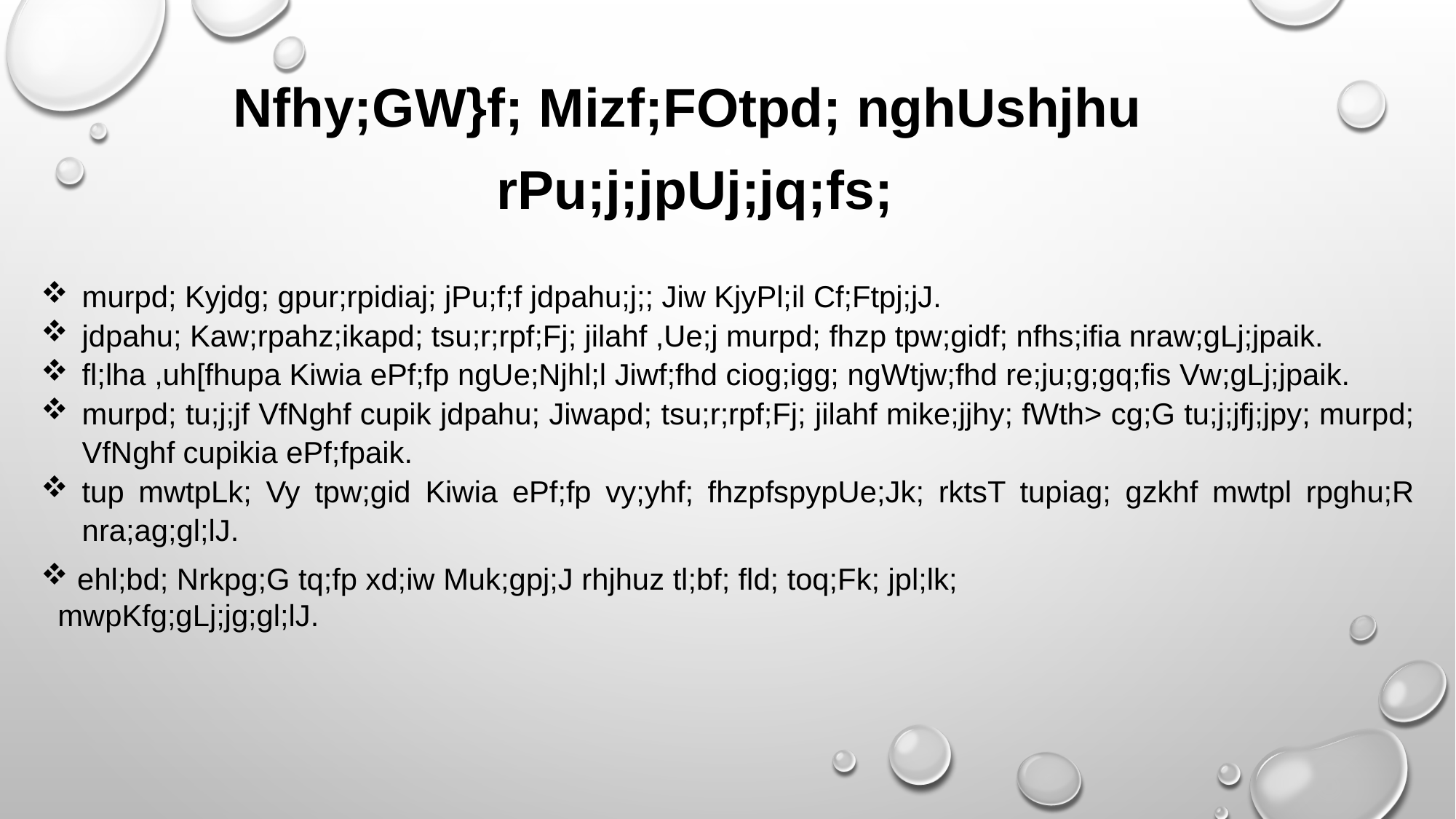

Nfhy;GW}f; Mizf;FOtpd; nghUshjhu
rPu;j;jpUj;jq;fs;
murpd; Kyjdg; gpur;rpidiaj; jPu;f;f jdpahu;j;; Jiw KjyPl;il Cf;Ftpj;jJ.
jdpahu; Kaw;rpahz;ikapd; tsu;r;rpf;Fj; jilahf ,Ue;j murpd; fhzp tpw;gidf; nfhs;ifia nraw;gLj;jpaik.
fl;lha ,uh[fhupa Kiwia ePf;fp ngUe;Njhl;l Jiwf;fhd ciog;igg; ngWtjw;fhd re;ju;g;gq;fis Vw;gLj;jpaik.
murpd; tu;j;jf VfNghf cupik jdpahu; Jiwapd; tsu;r;rpf;Fj; jilahf mike;jjhy; fWth> cg;G tu;j;jfj;jpy; murpd; VfNghf cupikia ePf;fpaik.
tup mwtpLk; Vy tpw;gid Kiwia ePf;fp vy;yhf; fhzpfspypUe;Jk; rktsT tupiag; gzkhf mwtpl rpghu;R nra;ag;gl;lJ.
 ehl;bd; Nrkpg;G tq;fp xd;iw Muk;gpj;J rhjhuz tl;bf; fld; toq;Fk; jpl;lk;
  mwpKfg;gLj;jg;gl;lJ.